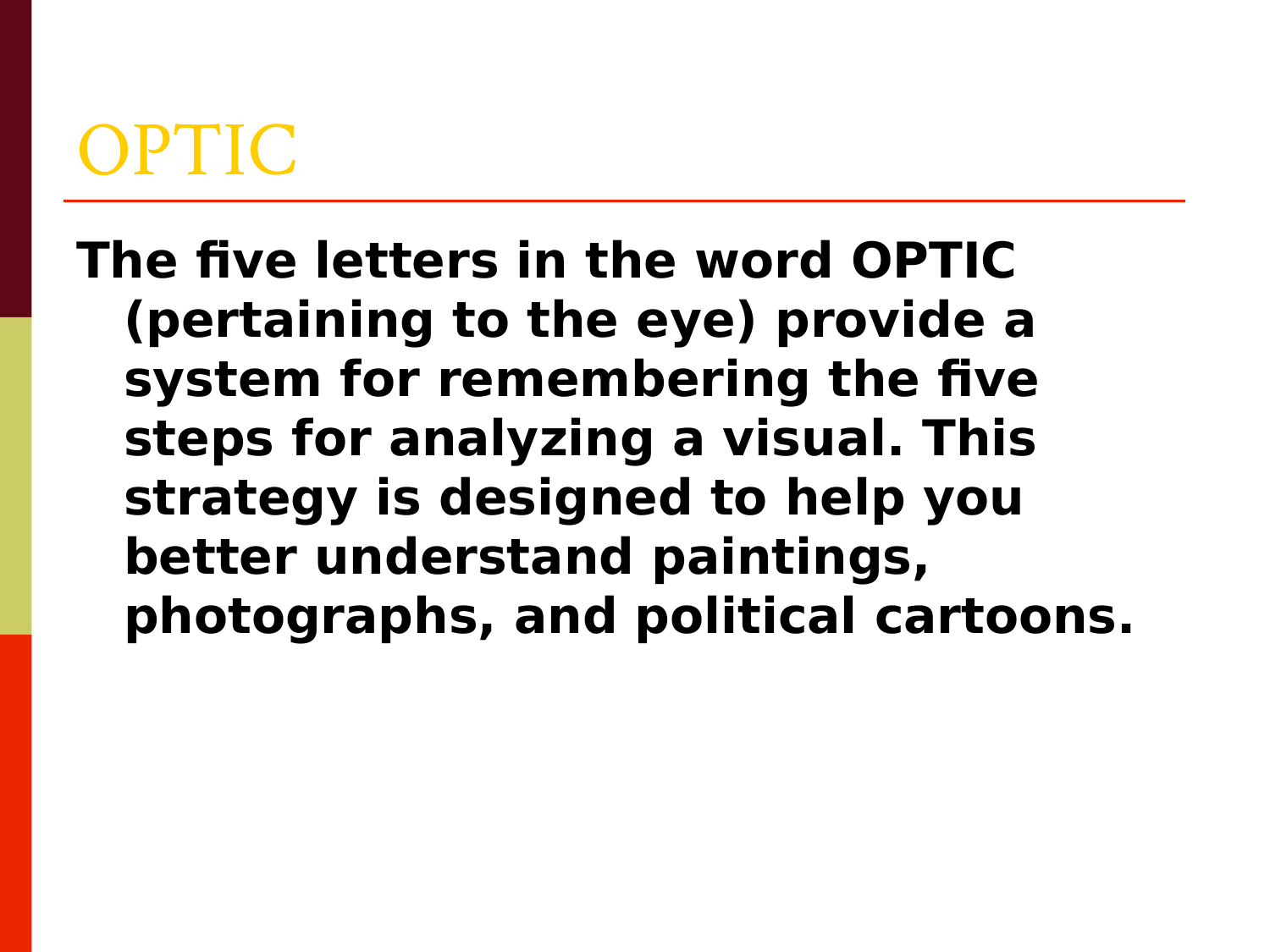

# OPTIC
The five letters in the word OPTIC (pertaining to the eye) provide a system for remembering the five steps for analyzing a visual. This strategy is designed to help you better understand paintings, photographs, and political cartoons.